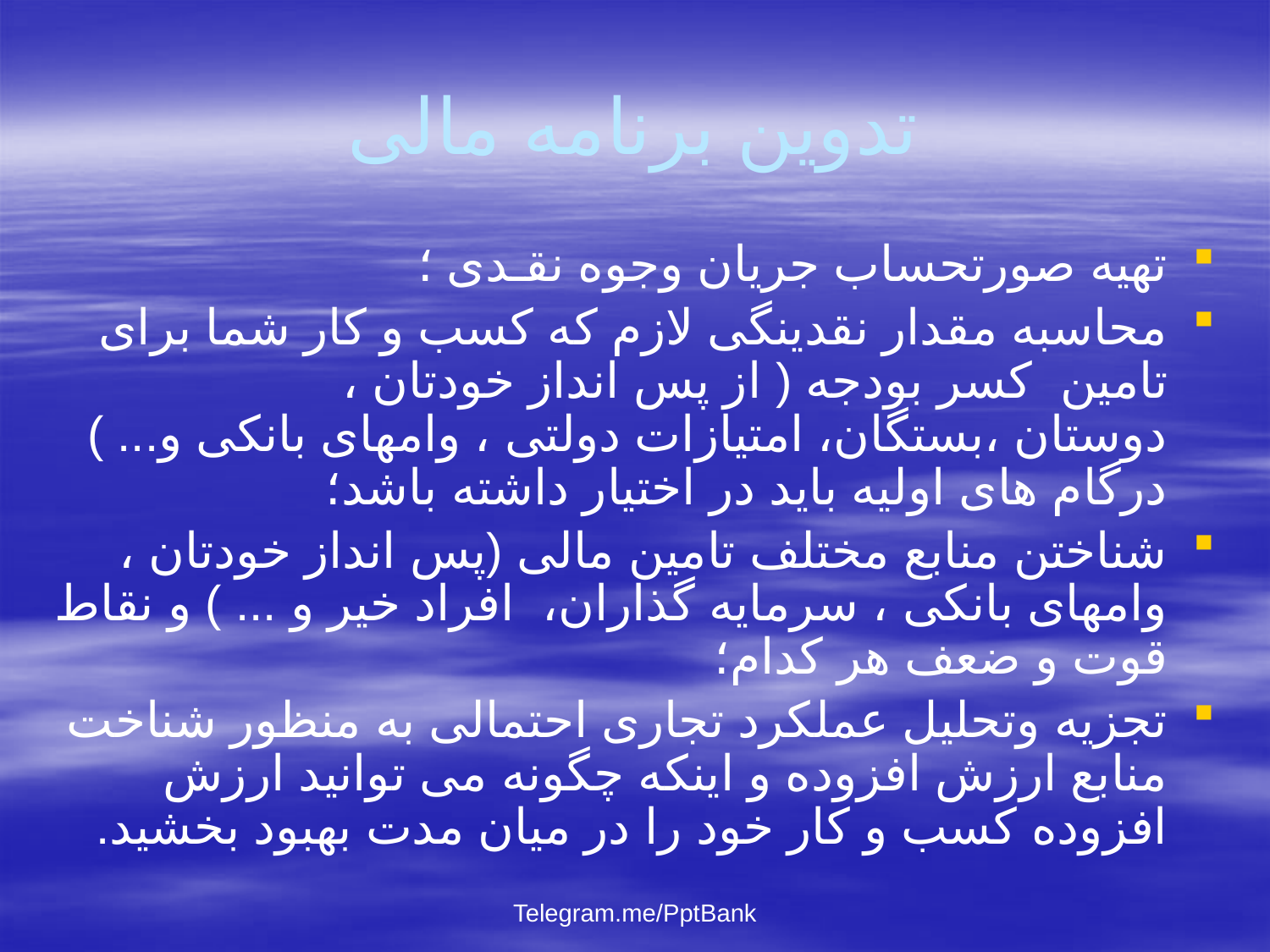

# تدوین برنامه مالی
تهيه صورتحساب جریان وجوه نقـدی ؛
محاسبه مقدار نقدینگی لازم که کسب و کار شما برای تامین  کسر بودجه (‌ از پس انداز خودتان ، دوستان ،بستگان، امتيازات دولتی ، وامهای بانكی و... ) درگام های اوليه باید در اختیار داشته باشد؛
شناختن منابع مختلف تامین مالی (پس انداز خودتان ، وامهای بانكی ، سرمايه گذاران،  افراد خیر و ... )‌ و نقاط قوت و ضعف هر کدام؛
تجزيه وتحلیل عملکرد تجاری احتمالی به منظور شناخت منابع ارزش افزوده و اينكه چگونه می توانيد ارزش افزوده کسب و کار خود را در میان مدت بهبود بخشید.
Telegram.me/PptBank